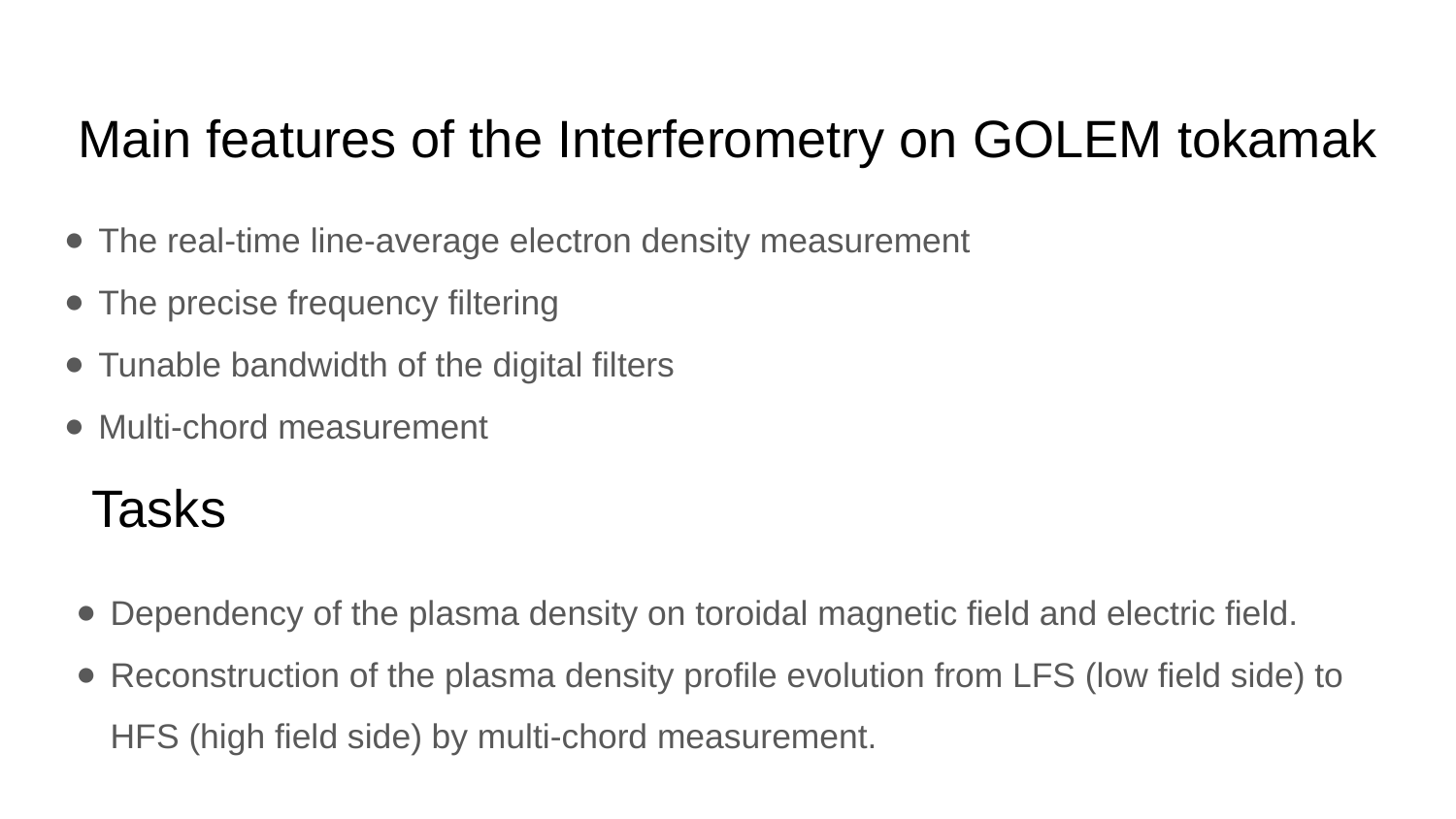

Main features of the Interferometry on GOLEM tokamak
The real-time line-average electron density measurement
The precise frequency filtering
Tunable bandwidth of the digital filters
Multi-chord measurement
Tasks
Dependency of the plasma density on toroidal magnetic field and electric field.
Reconstruction of the plasma density profile evolution from LFS (low field side) to HFS (high field side) by multi-chord measurement.